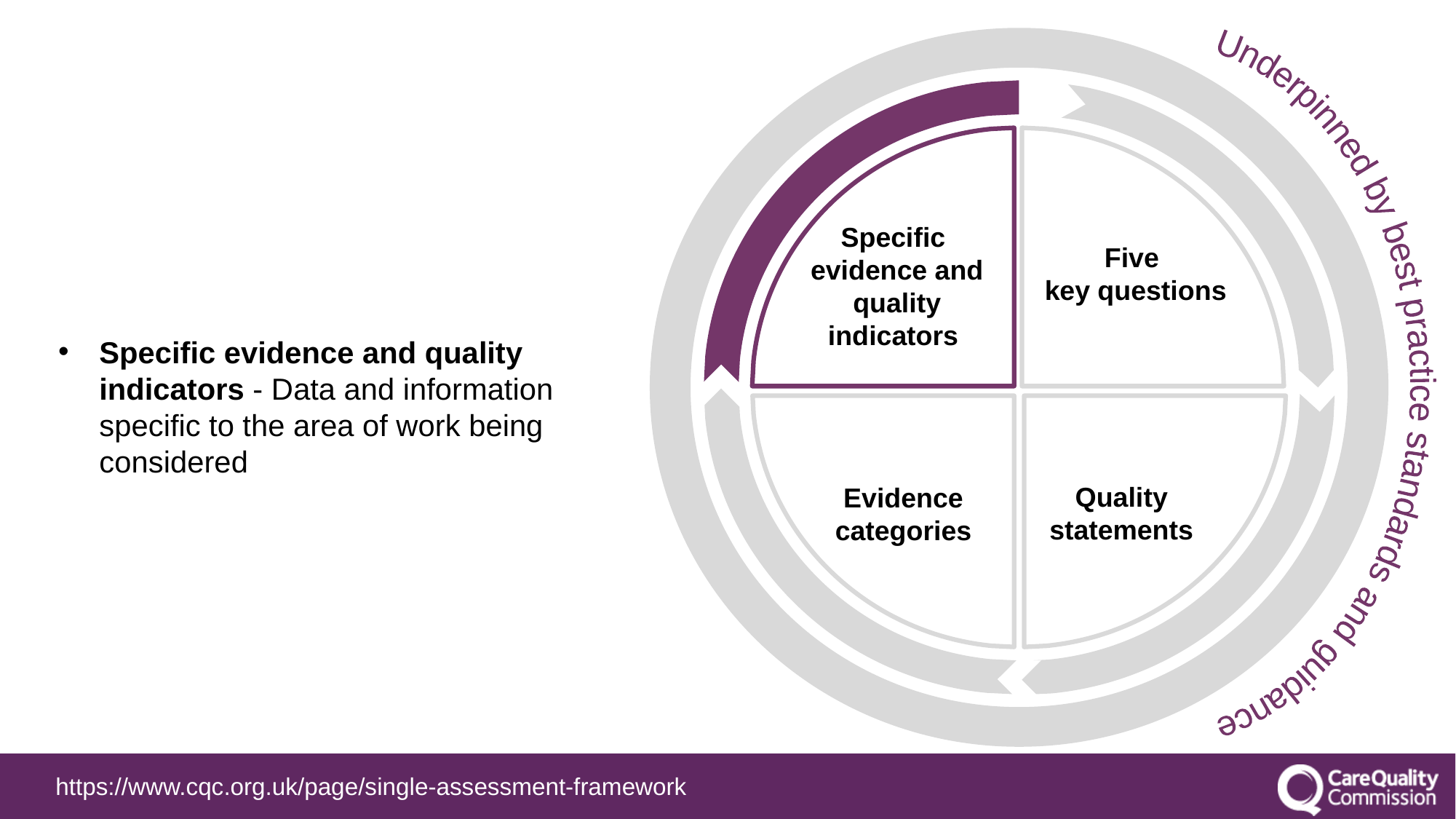

Specific
evidence and quality indicators
Five
key questions

Quality statements
Evidence categories​
Underpinned by best practice standards and guidance

Specific evidence and quality indicators - Data and information specific to the area of work being considered

https://www.cqc.org.uk/page/single-assessment-framework